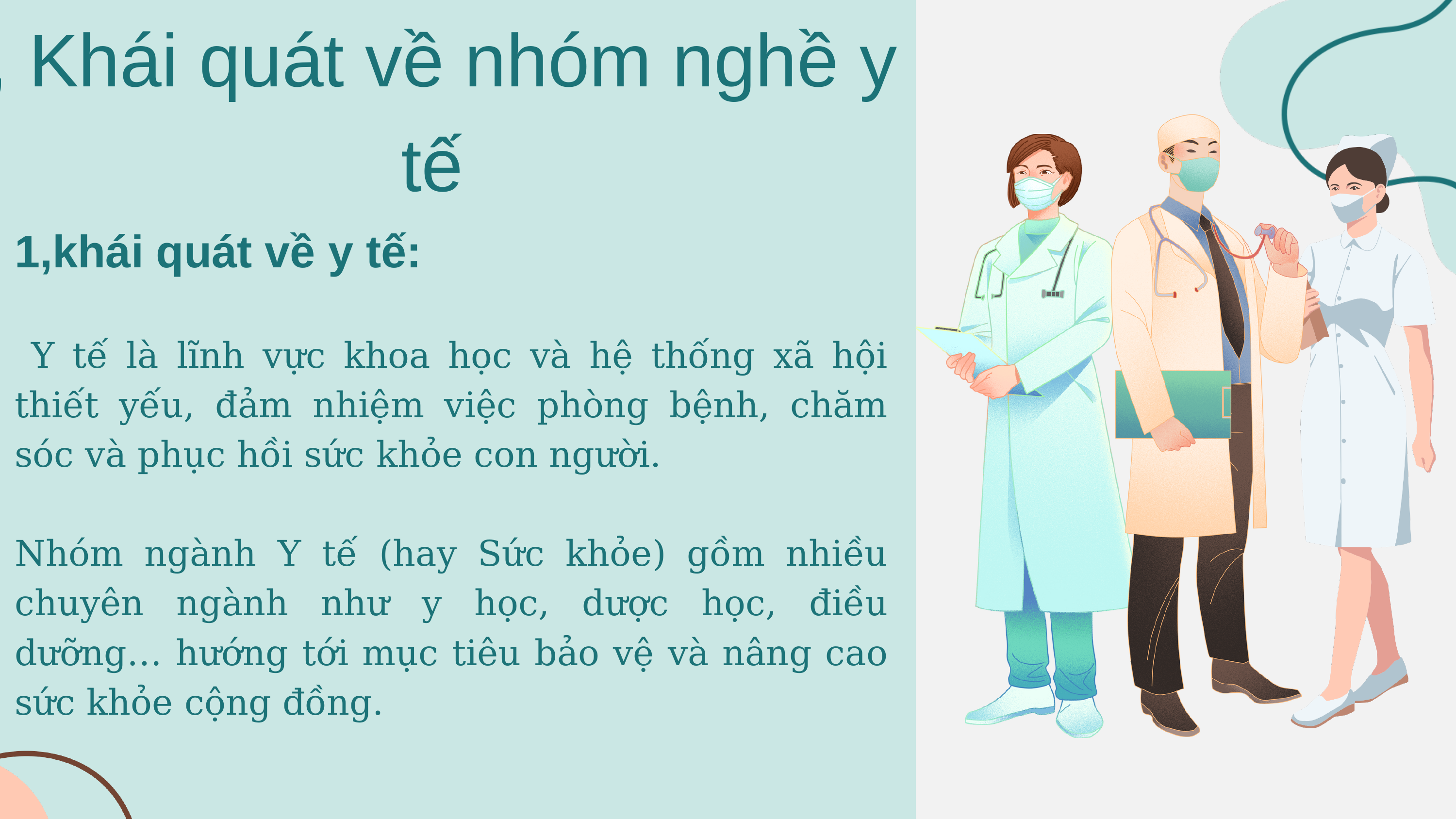

I, Khái quát về nhóm nghề y tế

1,khái quát về y tế:

 Y tế là lĩnh vực khoa học và hệ thống xã hội thiết yếu, đảm nhiệm việc phòng bệnh, chăm sóc và phục hồi sức khỏe con người.

Nhóm ngành Y tế (hay Sức khỏe) gồm nhiều chuyên ngành như y học, dược học, điều dưỡng… hướng tới mục tiêu bảo vệ và nâng cao sức khỏe cộng đồng.